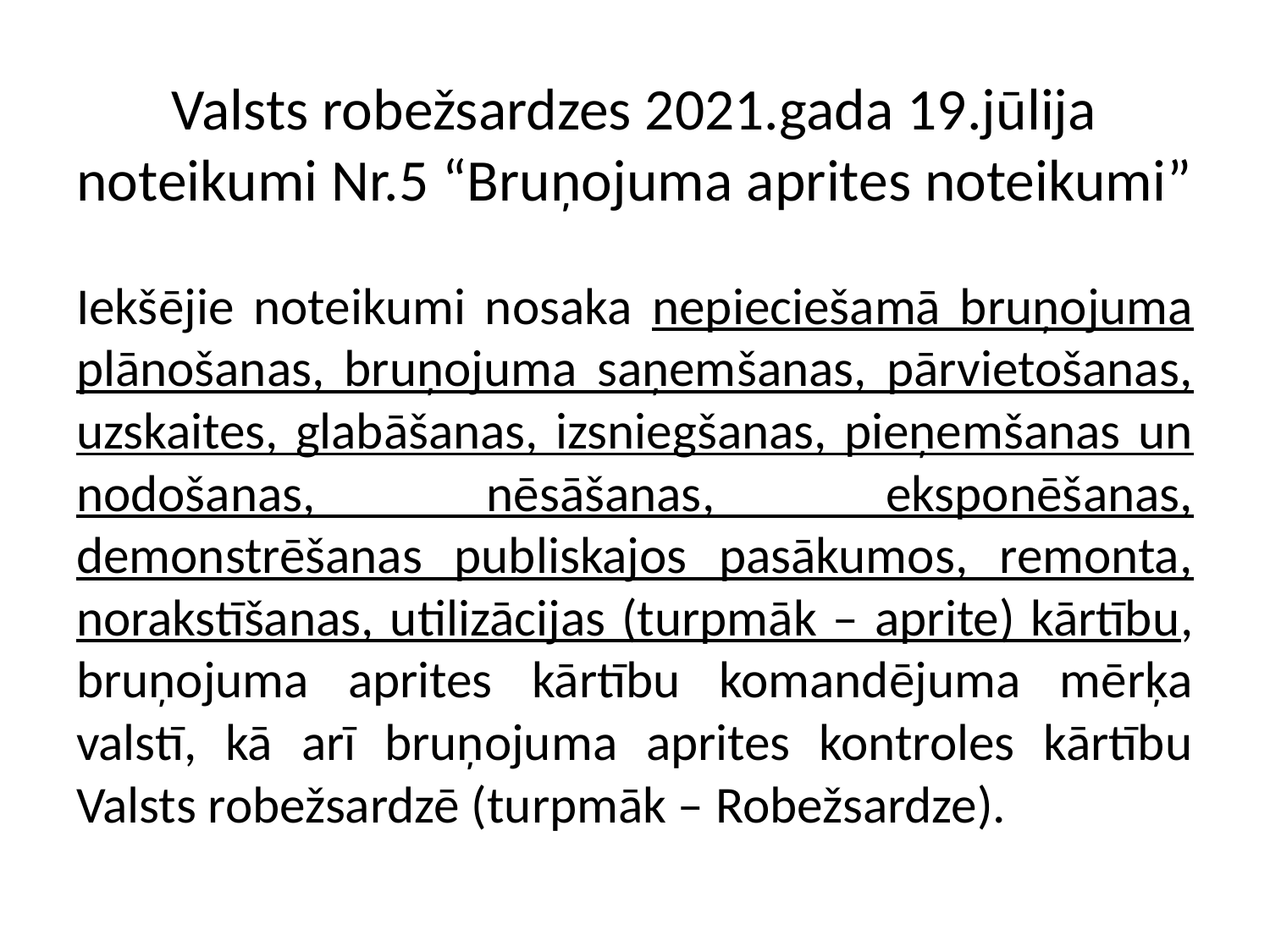

# Valsts robežsardzes 2021.gada 19.jūlija noteikumi Nr.5 “Bruņojuma aprites noteikumi”
Iekšējie noteikumi nosaka nepieciešamā bruņojuma plānošanas, bruņojuma saņemšanas, pārvietošanas, uzskaites, glabāšanas, izsniegšanas, pieņemšanas un nodošanas, nēsāšanas, eksponēšanas, demonstrēšanas publiskajos pasākumos, remonta, norakstīšanas, utilizācijas (turpmāk – aprite) kārtību, bruņojuma aprites kārtību komandējuma mērķa valstī, kā arī bruņojuma aprites kontroles kārtību Valsts robežsardzē (turpmāk – Robežsardze).